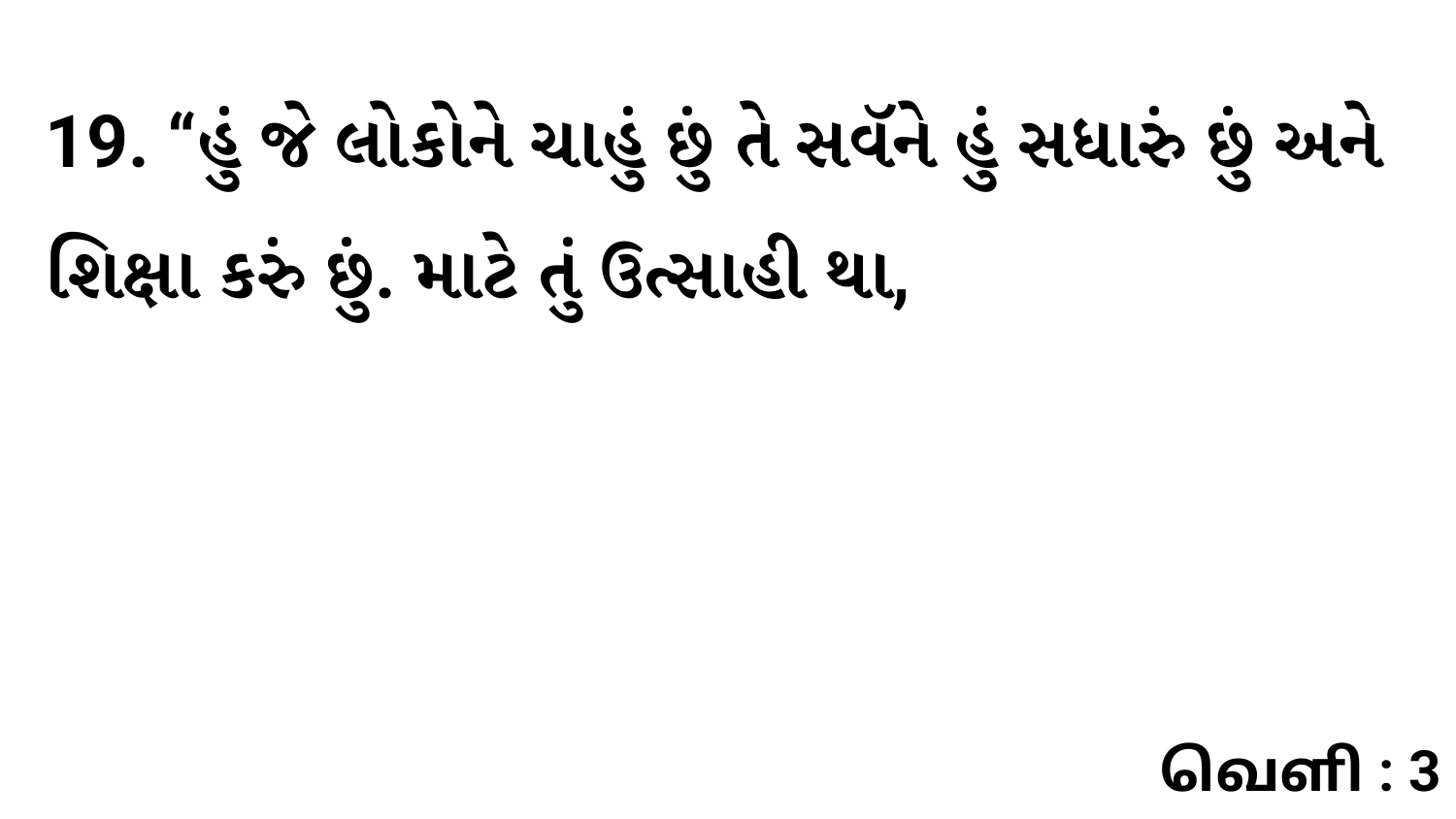

19. “હું જે લોકોને ચાહું છું તે સવૅને હું સધારું છું અને શિક્ષા કરું છું. માટે તું ઉત્સાહી થા,
வெளி : 3